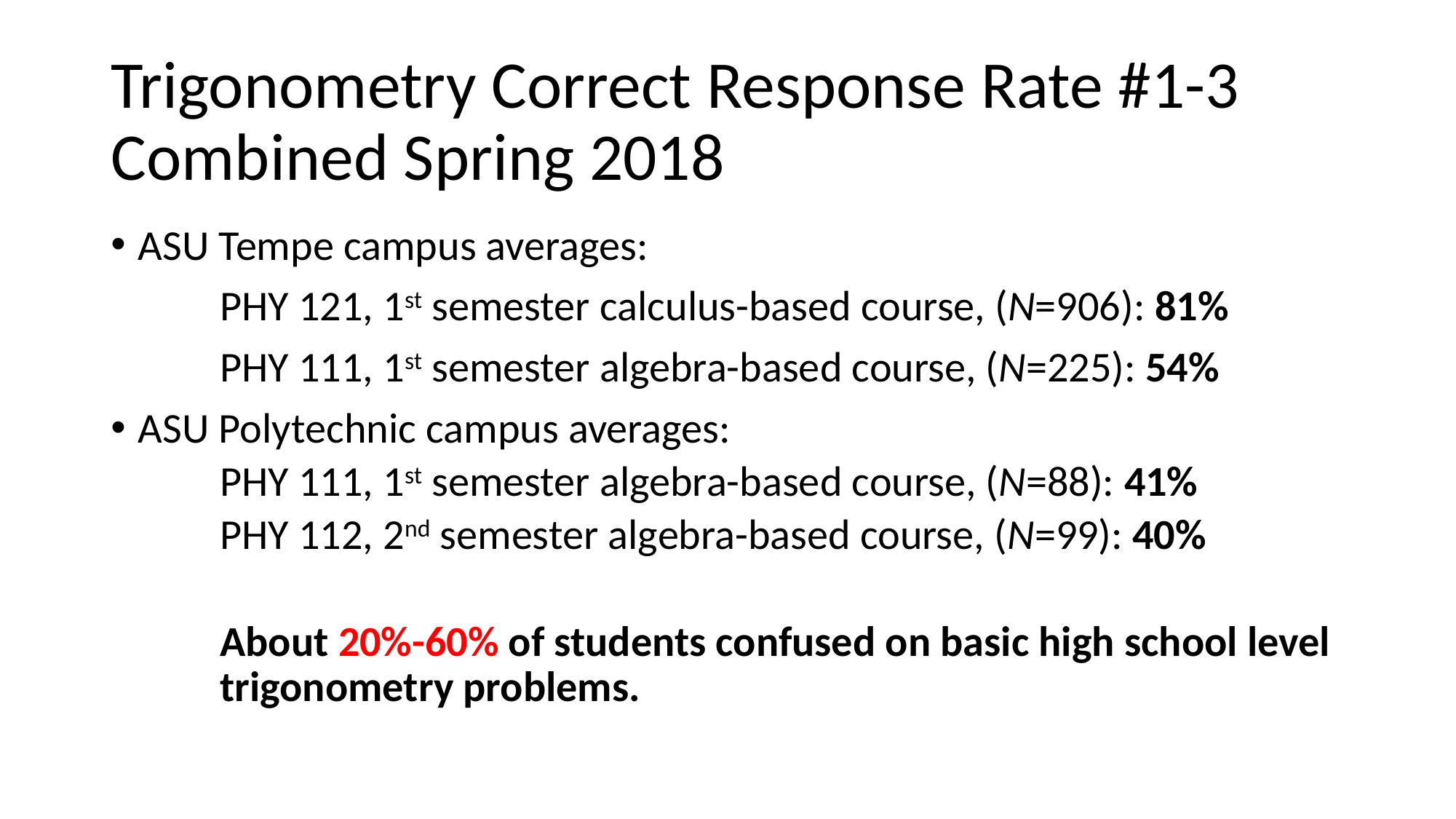

# Trigonometry Correct Response Rate #1-3 Combined Spring 2018
ASU Tempe campus averages:
	PHY 121, 1st semester calculus-based course, (N=906): 81%
	PHY 111, 1st semester algebra-based course, (N=225): 54%
ASU Polytechnic campus averages:
PHY 111, 1st semester algebra-based course, (N=88): 41%
PHY 112, 2nd semester algebra-based course, (N=99): 40%

About 20%-60% of students confused on basic high school level trigonometry problems.